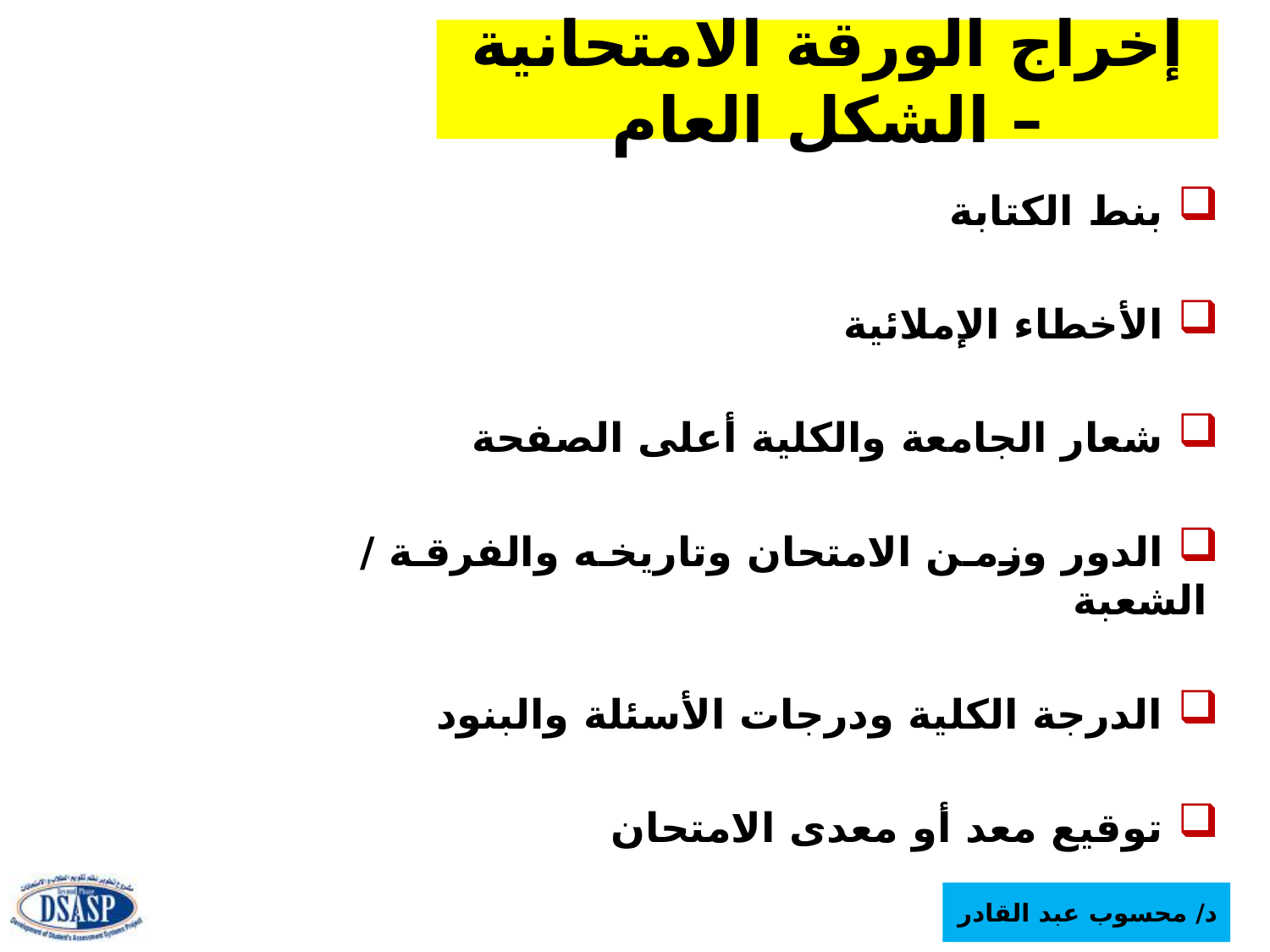

# إخراج الورقة الامتحانية – الشكل العام
 بنط الكتابة

 الأخطاء الإملائية

 شعار الجامعة والكلية أعلى الصفحة

 الدور وزمن الامتحان وتاريخه والفرقة / الشعبة

 الدرجة الكلية ودرجات الأسئلة والبنود

 توقيع معد أو معدى الامتحان